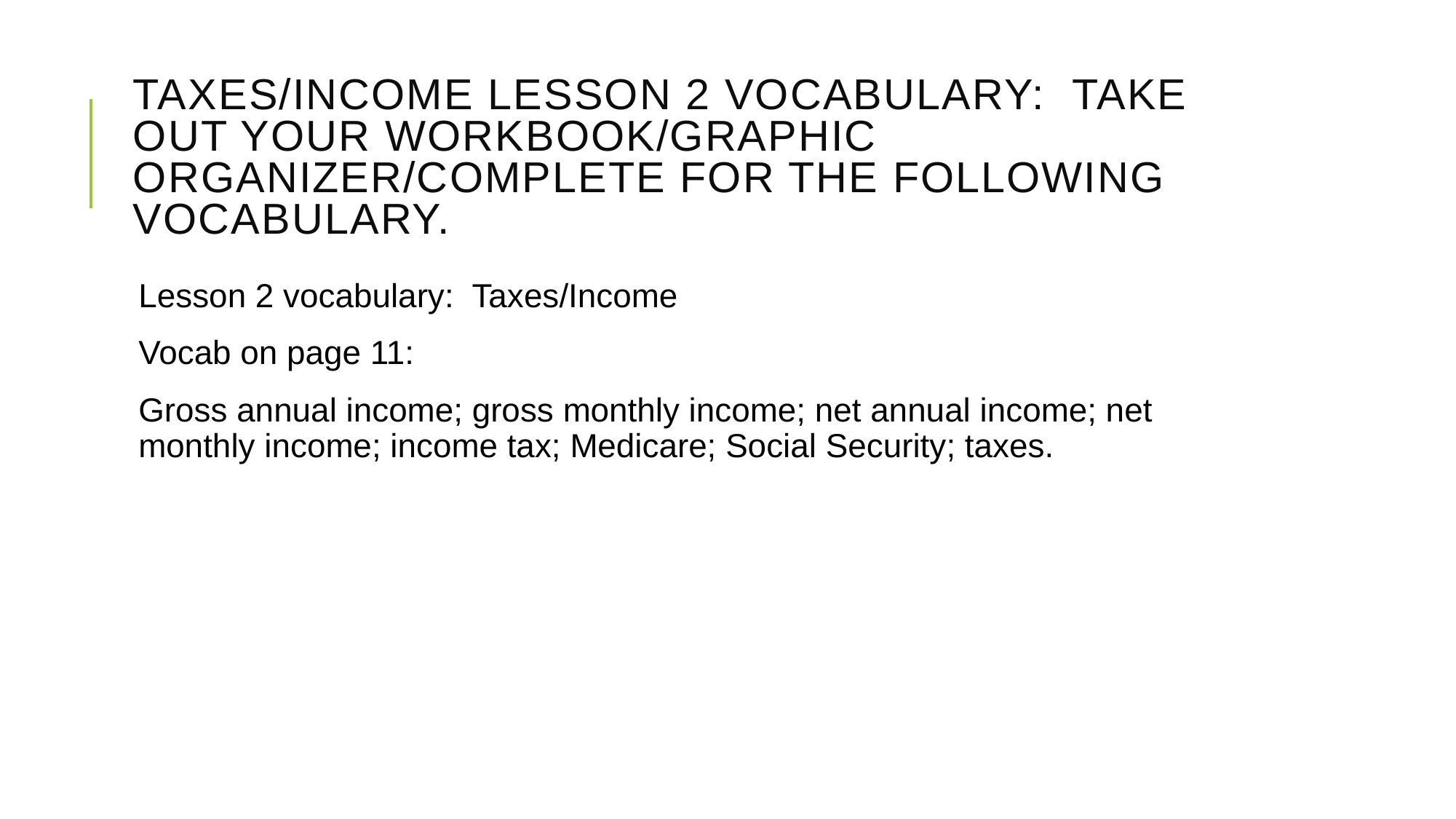

# Taxes/income Lesson 2 vocabulary:  Take out your workbook/graphic organizer/complete for the following vocabulary.
Lesson 2 vocabulary:  Taxes/Income
Vocab on page 11:
Gross annual income; gross monthly income; net annual income; net monthly income; income tax; Medicare; Social Security; taxes.